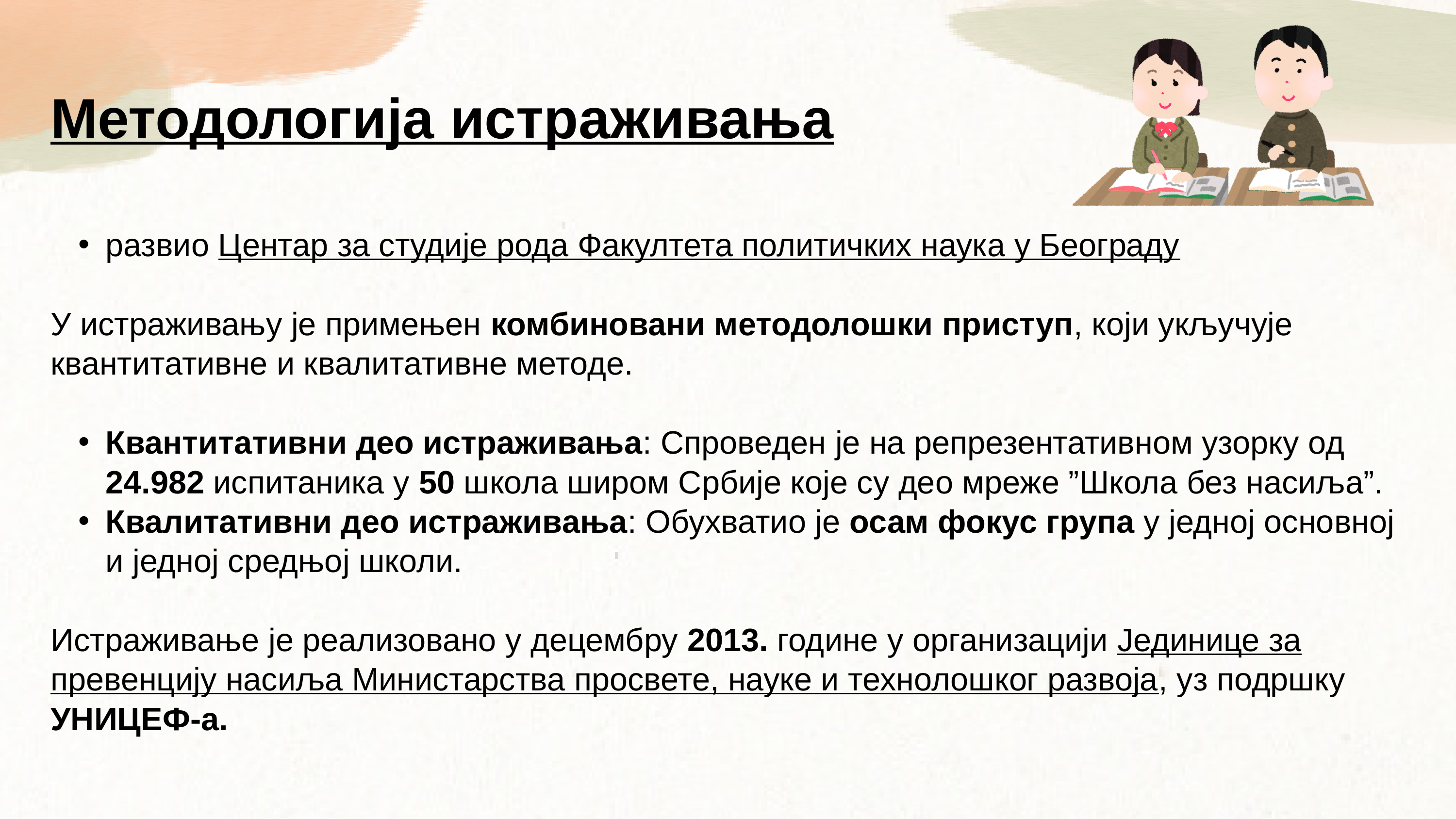

Методологија истраживања
развио Центар за студије рода Факултета политичких наука у Београду

У истраживању је примењен комбиновани методолошки приступ, који укључује квантитативне и квалитативне методе.

Квантитативни део истраживања: Спроведен је на репрезентативном узорку од 24.982 испитаника у 50 школа широм Србије које су део мреже ”Школа без насиља”.
Квалитативни део истраживања: Обухватио је осам фокус група у једној основној и једној средњој школи.

Истраживање је реализовано у децембру 2013. године у организацији Јединице за превенцију насиља Министарства просвете, науке и технолошког развоја, уз подршку УНИЦЕФ-а.